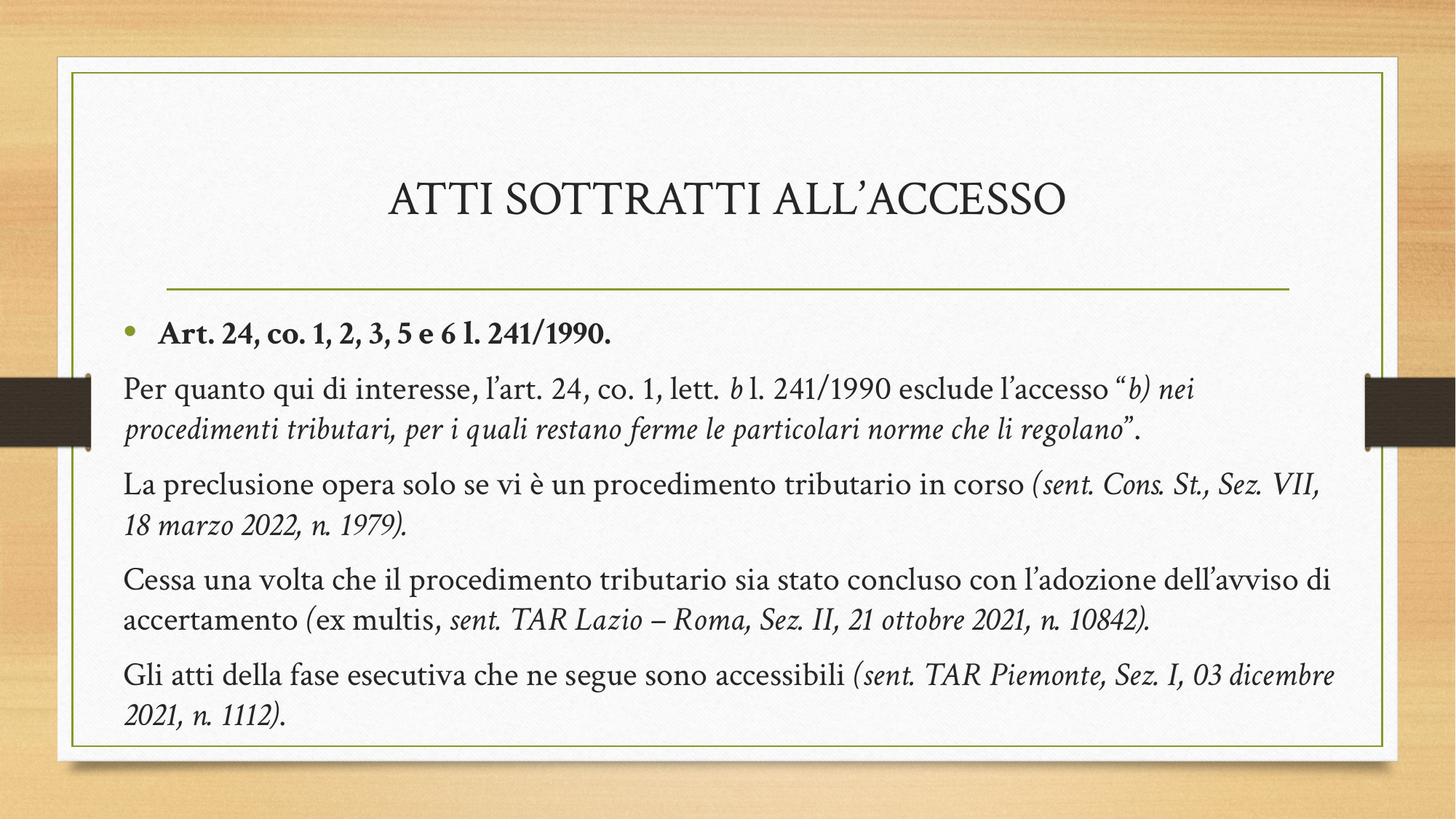

# ATTI SOTTRATTI ALL’ACCESSO
Art. 24, co. 1, 2, 3, 5 e 6 l. 241/1990.
Per quanto qui di interesse, l’art. 24, co. 1, lett. b l. 241/1990 esclude l’accesso “b) nei procedimenti tributari, per i quali restano ferme le particolari norme che li regolano”.
La preclusione opera solo se vi è un procedimento tributario in corso (sent. Cons. St., Sez. VII, 18 marzo 2022, n. 1979).
Cessa una volta che il procedimento tributario sia stato concluso con l’adozione dell’avviso di accertamento (ex multis, sent. TAR Lazio – Roma, Sez. II, 21 ottobre 2021, n. 10842).
Gli atti della fase esecutiva che ne segue sono accessibili (sent. TAR Piemonte, Sez. I, 03 dicembre 2021, n. 1112).